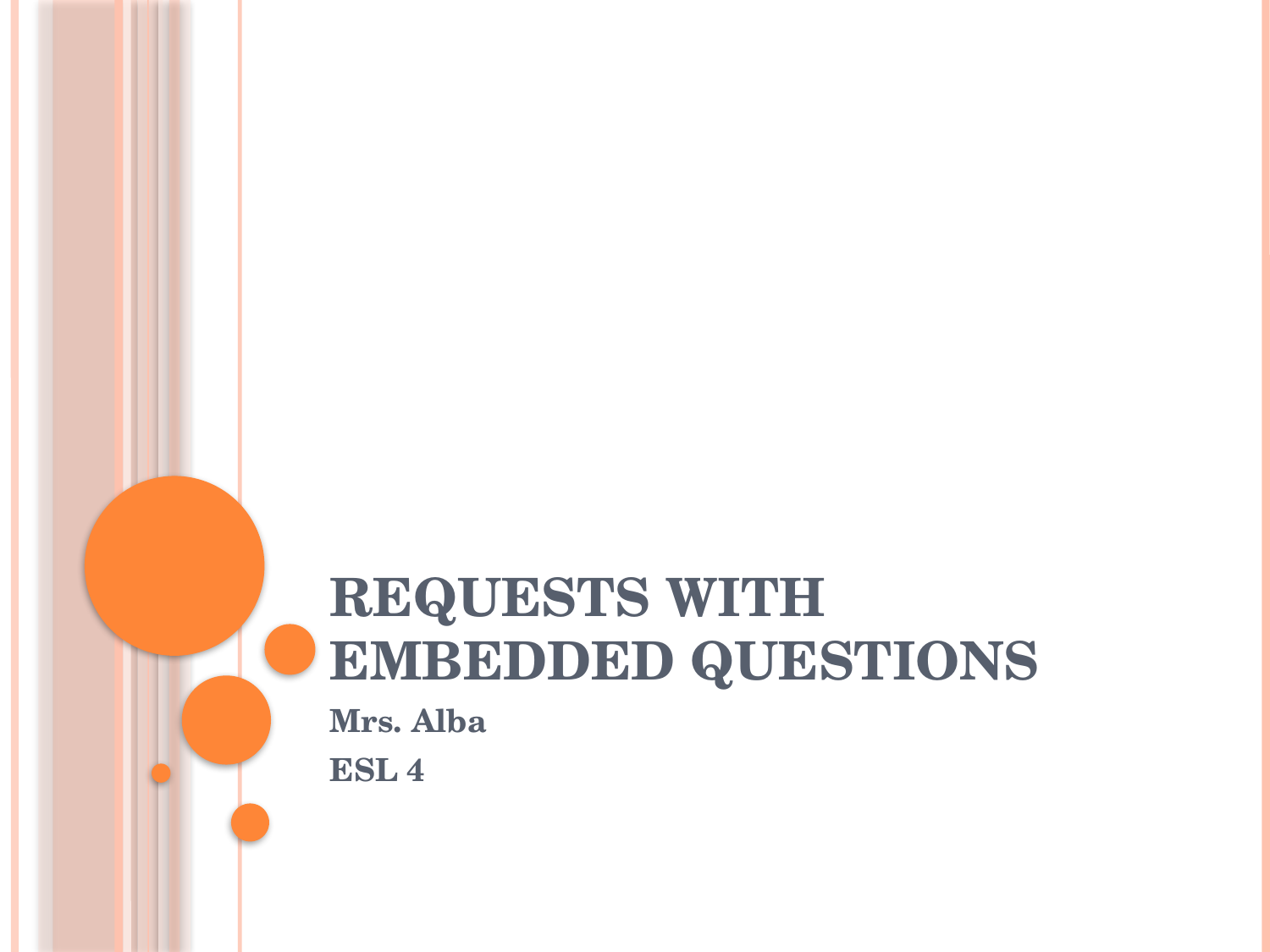

# REQUESTS with EMBEDDED QUESTIONS
Mrs. Alba
ESL 4